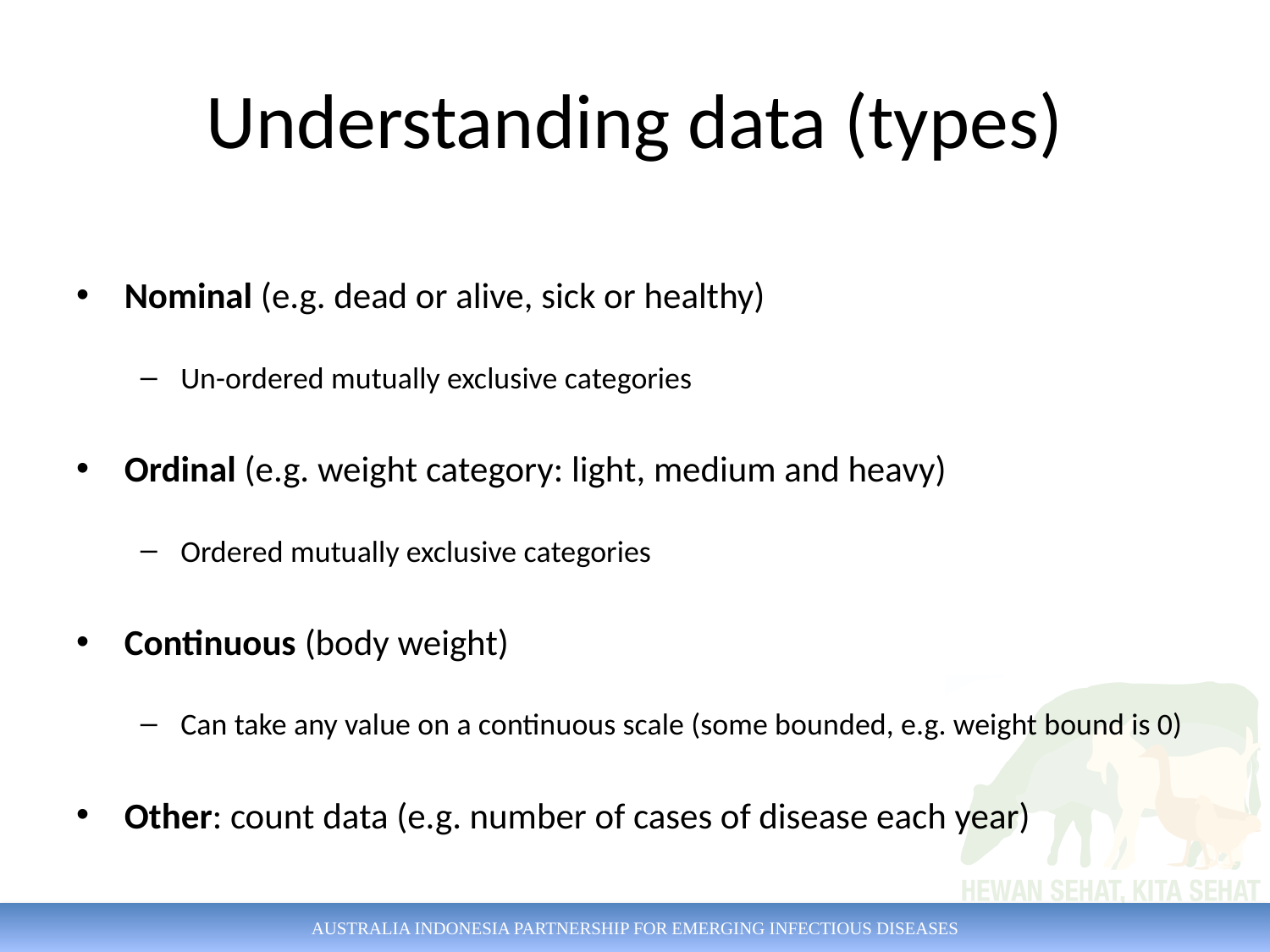

# Understanding data (types)
Nominal (e.g. dead or alive, sick or healthy)
Un-ordered mutually exclusive categories
Ordinal (e.g. weight category: light, medium and heavy)
Ordered mutually exclusive categories
Continuous (body weight)
Can take any value on a continuous scale (some bounded, e.g. weight bound is 0)
Other: count data (e.g. number of cases of disease each year)